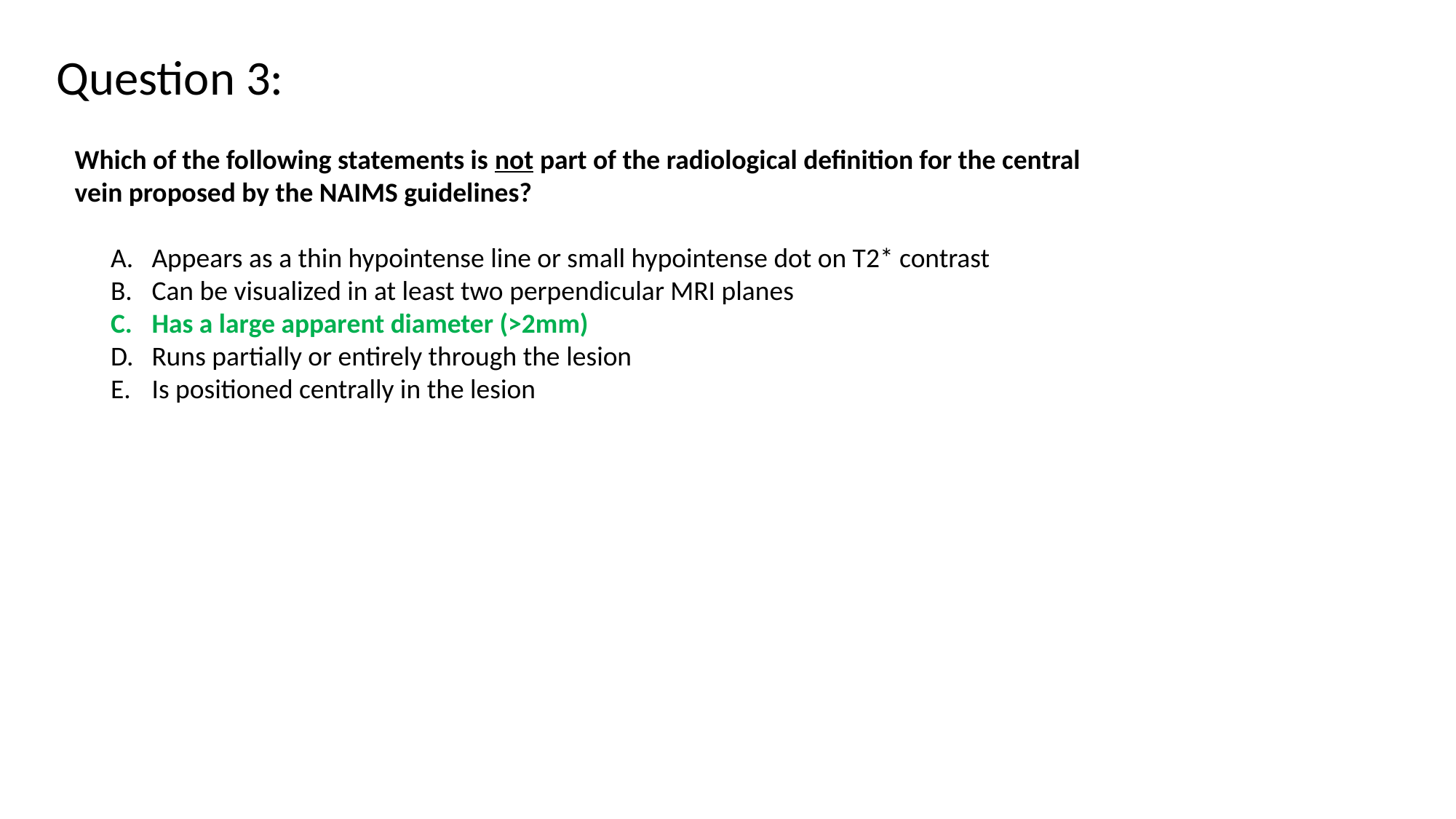

# Question 3:
   Which of the following statements is not part of the radiological definition for the central
   vein proposed by the NAIMS guidelines?

Appears as a thin hypointense line or small hypointense dot on T2* contrast
Can be visualized in at least two perpendicular MRI planes
Has a large apparent diameter (>2mm)
Runs partially or entirely through the lesion
Is positioned centrally in the lesion